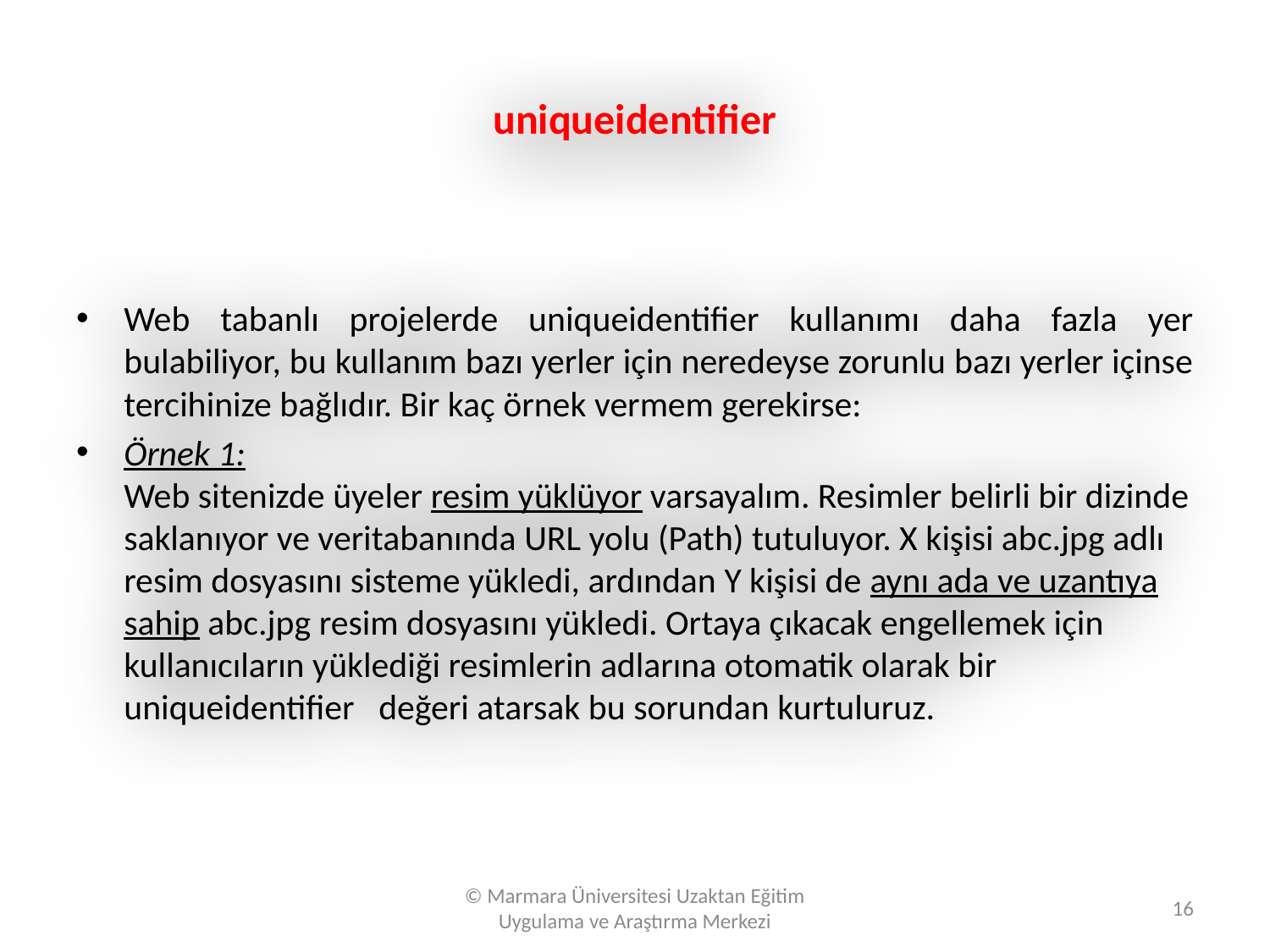

# uniqueidentifier
Web tabanlı projelerde uniqueidentifier kullanımı daha fazla yer bulabiliyor, bu kullanım bazı yerler için neredeyse zorunlu bazı yerler içinse tercihinize bağlıdır. Bir kaç örnek vermem gerekirse:
Örnek 1:
Web sitenizde üyeler resim yüklüyor varsayalım. Resimler belirli bir dizinde saklanıyor ve veritabanında URL yolu (Path) tutuluyor. X kişisi abc.jpg adlı resim dosyasını sisteme yükledi, ardından Y kişisi de aynı ada ve uzantıya sahip abc.jpg resim dosyasını yükledi. Ortaya çıkacak engellemek için kullanıcıların yüklediği resimlerin adlarına otomatik olarak bir uniqueidentifier   değeri atarsak bu sorundan kurtuluruz.

© Marmara Üniversitesi Uzaktan Eğitim Uygulama ve Araştırma Merkezi
16